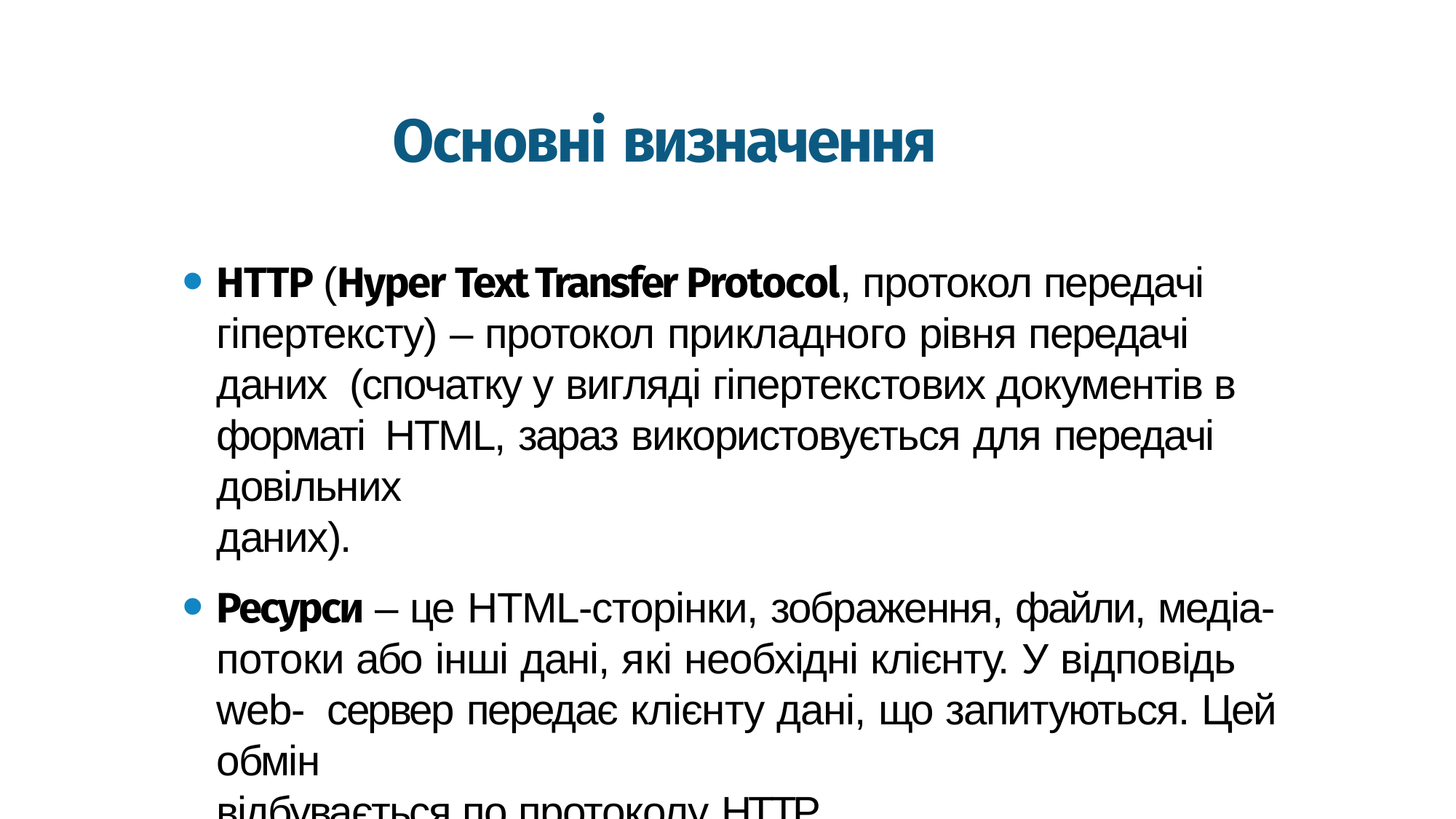

Основні визначення
HTTP (Hyper Text Transfer Protocol, протокол передачі  гіпертексту) – протокол прикладного рівня передачі даних  (спочатку у вигляді гіпертекстових документів в форматі  HTML, зараз використовується для передачі довільних
даних).
Ресурси – це HTML-сторінки, зображення, файли, медіа-
потоки або інші дані, які необхідні клієнту. У відповідь web-  сервер передає клієнту дані, що запитуються. Цей обмін
відбувається по протоколу HTTP.